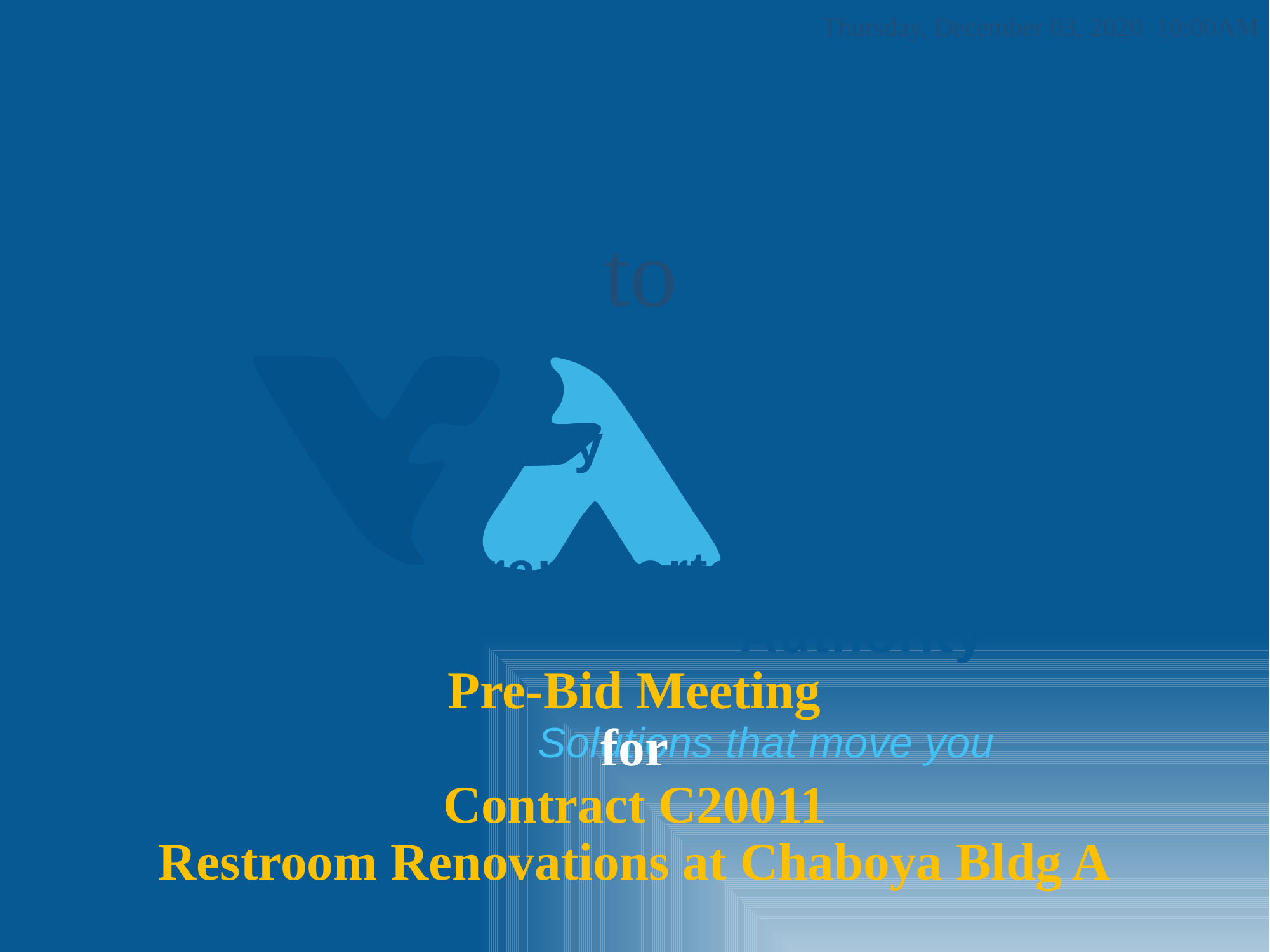

# Welcome
Thursday, December 03, 2020  10:00AM
to
            		   Santa Clara Valley
                Transportation
            	Authority

       Solutions that move you

Pre-Bid Meeting
for
Contract C20011
Restroom Renovations at Chaboya Bldg A